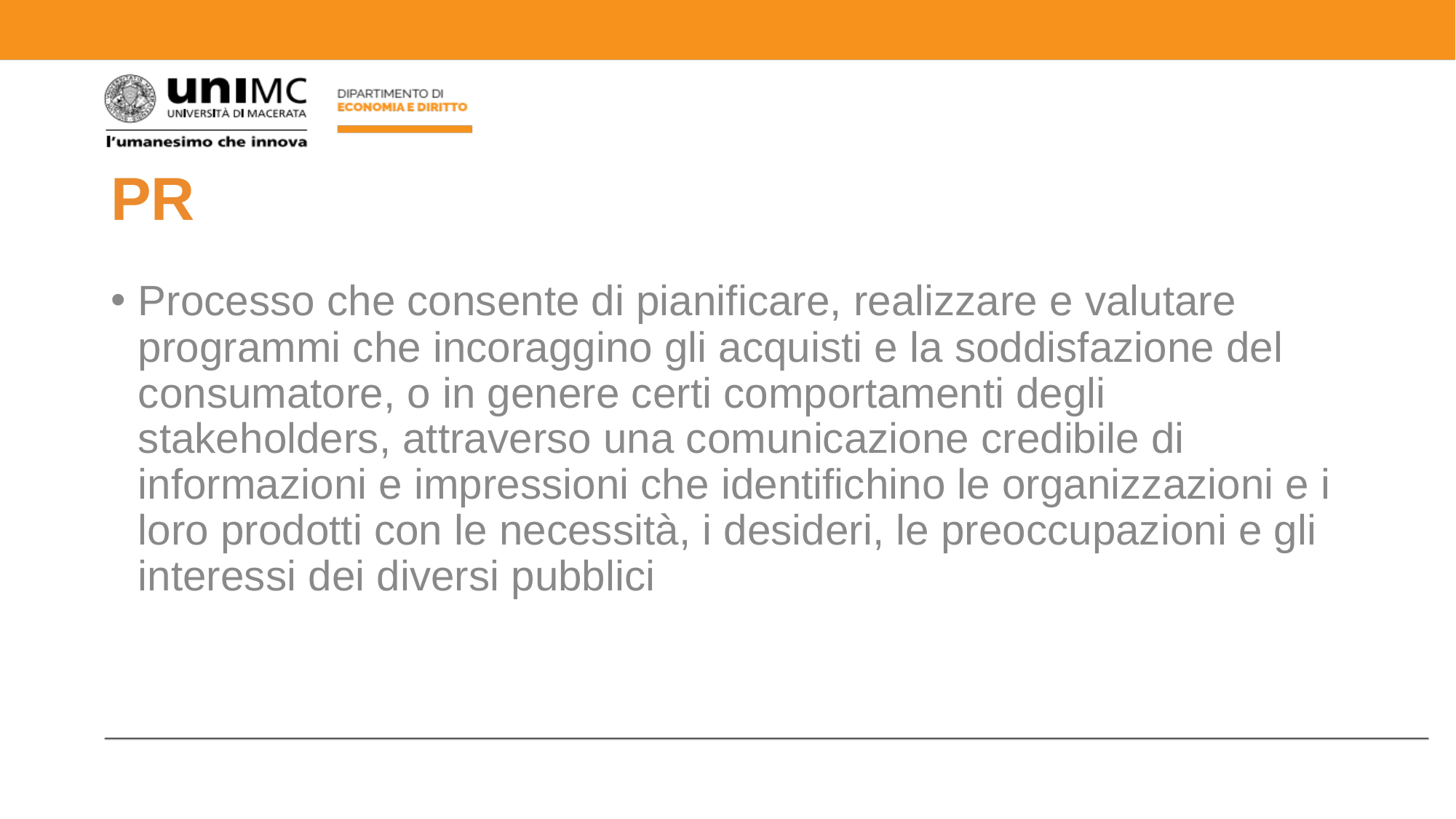

# PR
Processo che consente di pianificare, realizzare e valutare  programmi che incoraggino gli acquisti e la soddisfazione del consumatore, o in genere certi comportamenti degli stakeholders, attraverso una comunicazione credibile di informazioni e impressioni che identifichino le organizzazioni e i loro prodotti con le necessità, i desideri, le preoccupazioni e gli interessi dei diversi pubblici